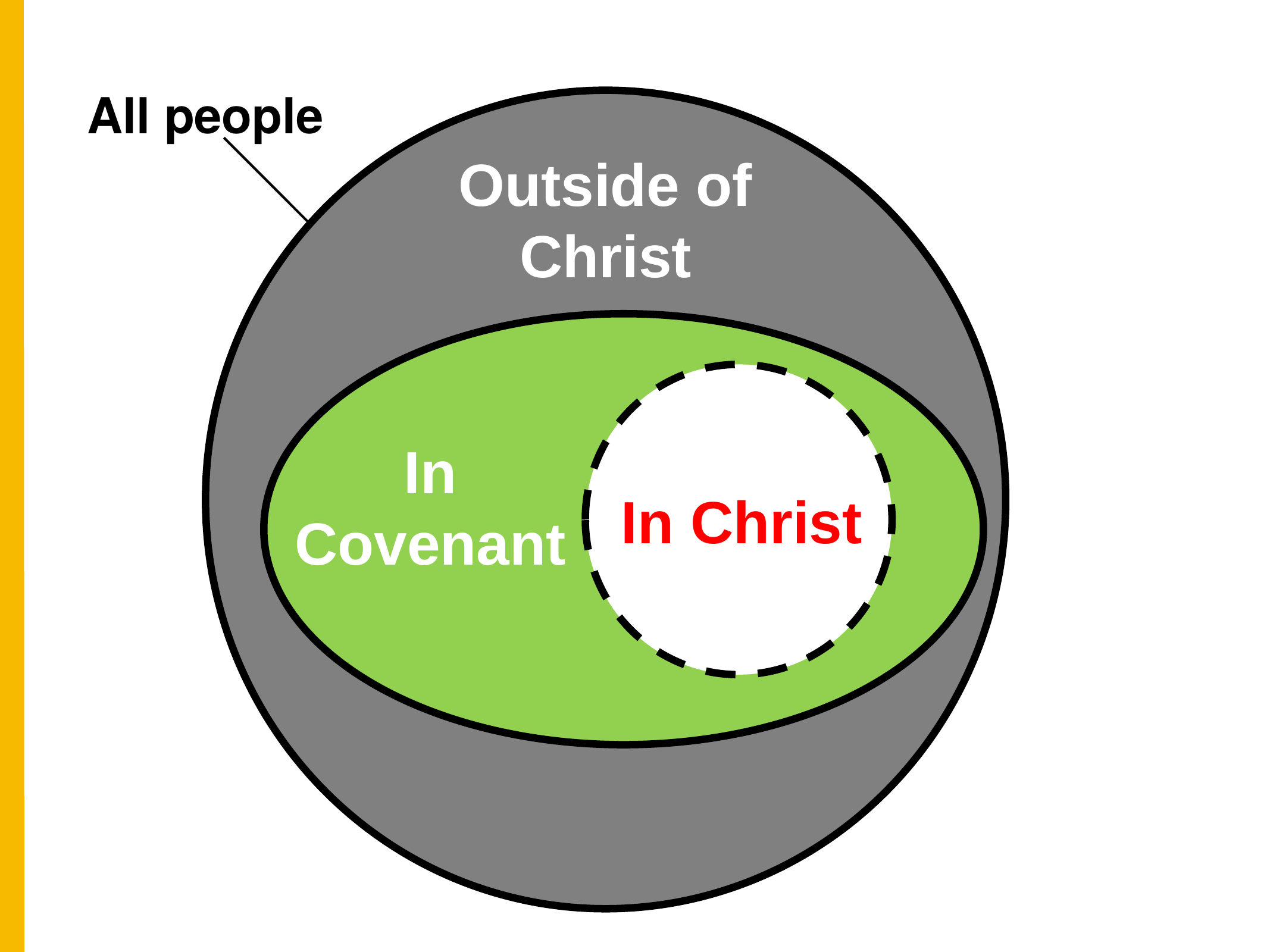

All people

Outside of Christ

In Covenant

In Christ